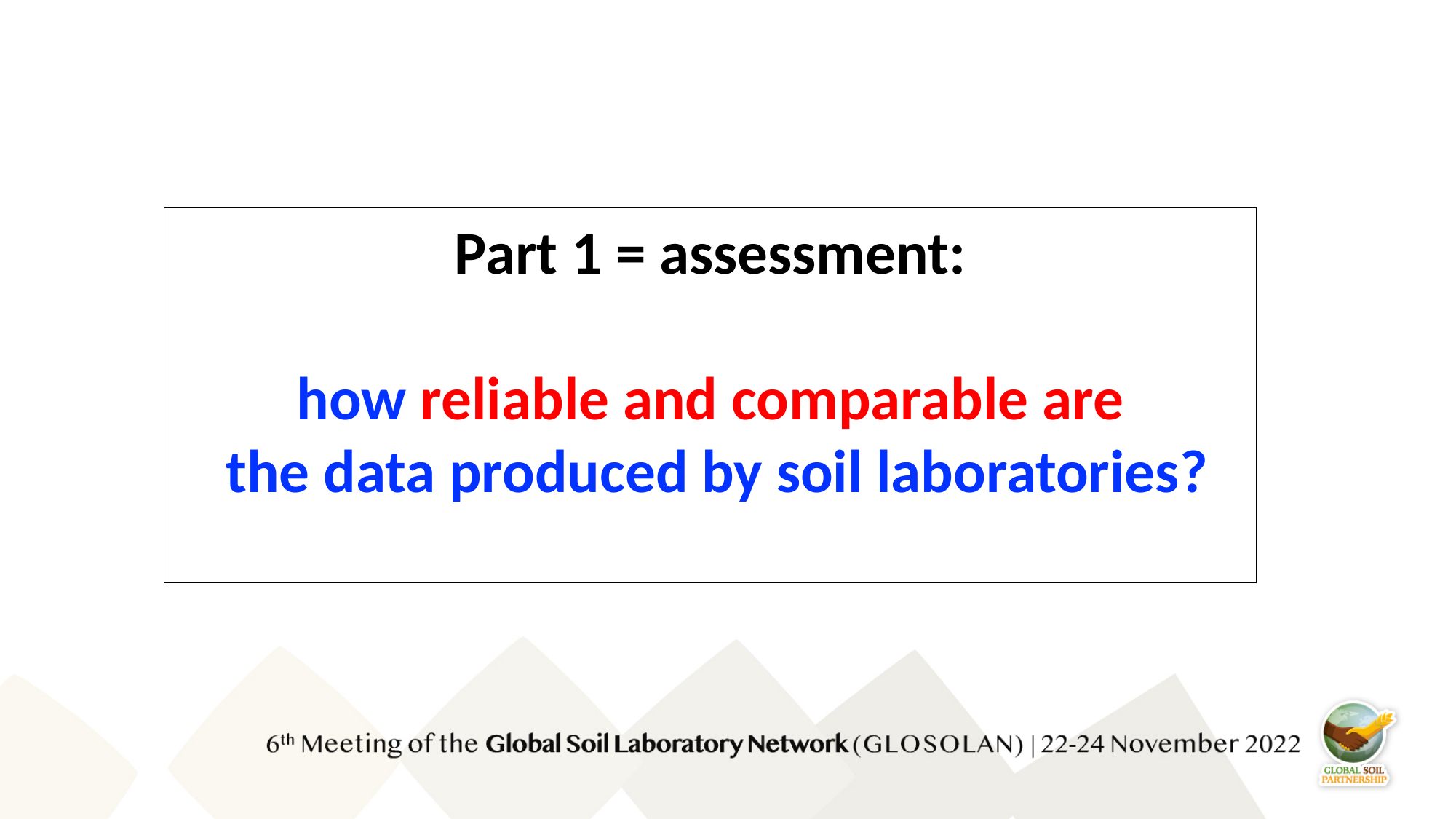

Part 1 = assessment:

how reliable and comparable are
 the data produced by soil laboratories?